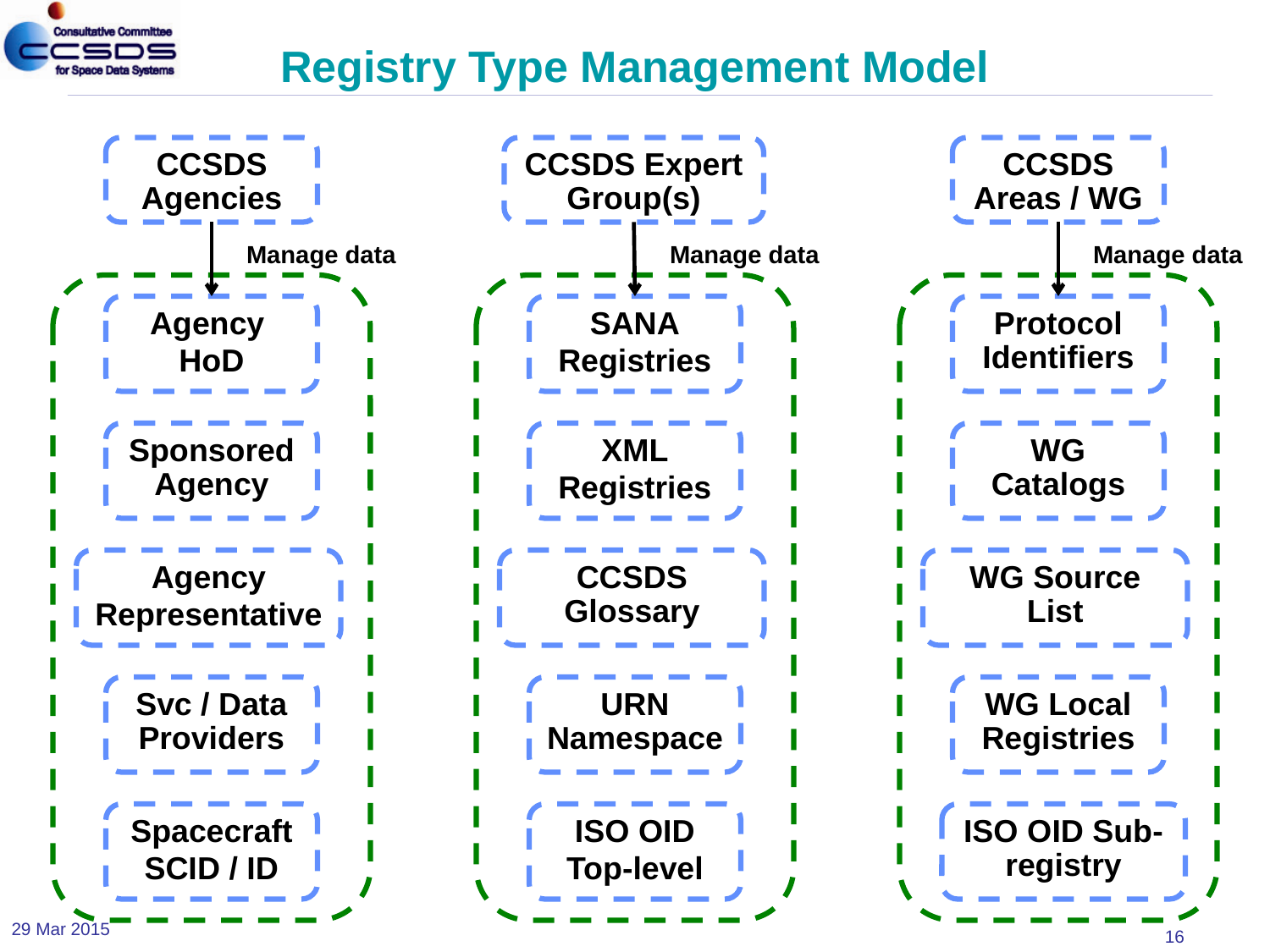

# Registry Type Management Model
CCSDS Agencies
CCSDS Expert Group(s)
CCSDS Areas / WG
Manage data
Manage data
Manage data

Agency
HoD
SANA
Registries
Protocol Identifiers
Sponsored Agency
XML
Registries
WG Catalogs
Agency
Representative
CCSDS Glossary
WG Source List
Svc / Data Providers
URN Namespace
WG Local Registries
Spacecraft
SCID / ID
ISO OID
Top-level
ISO OID Sub-registry
29 Mar 2015